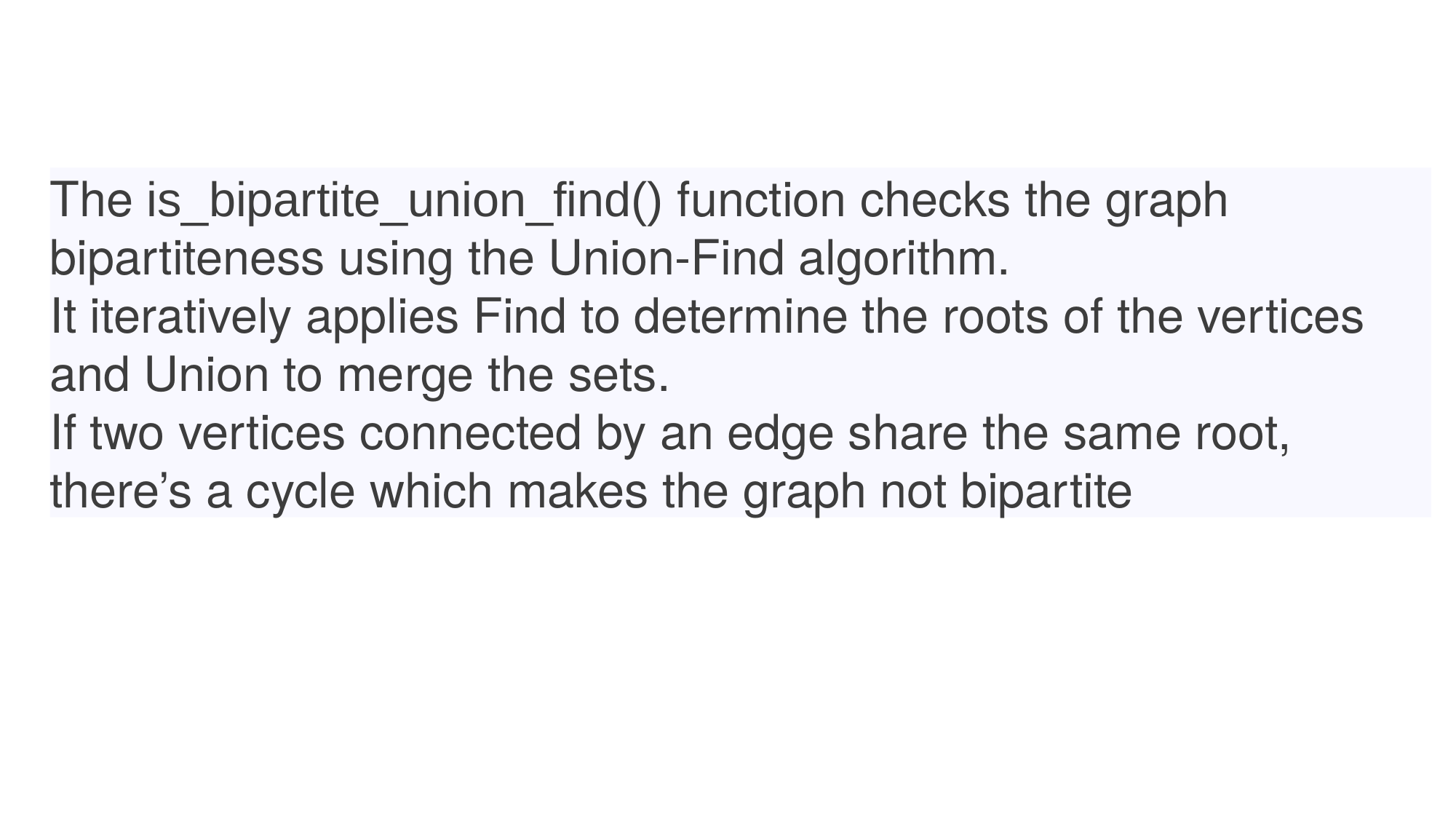

The is_bipartite_union_find() function checks the graph bipartiteness using the Union-Find algorithm.
It iteratively applies Find to determine the roots of the vertices and Union to merge the sets.
If two vertices connected by an edge share the same root, there’s a cycle which makes the graph not bipartite